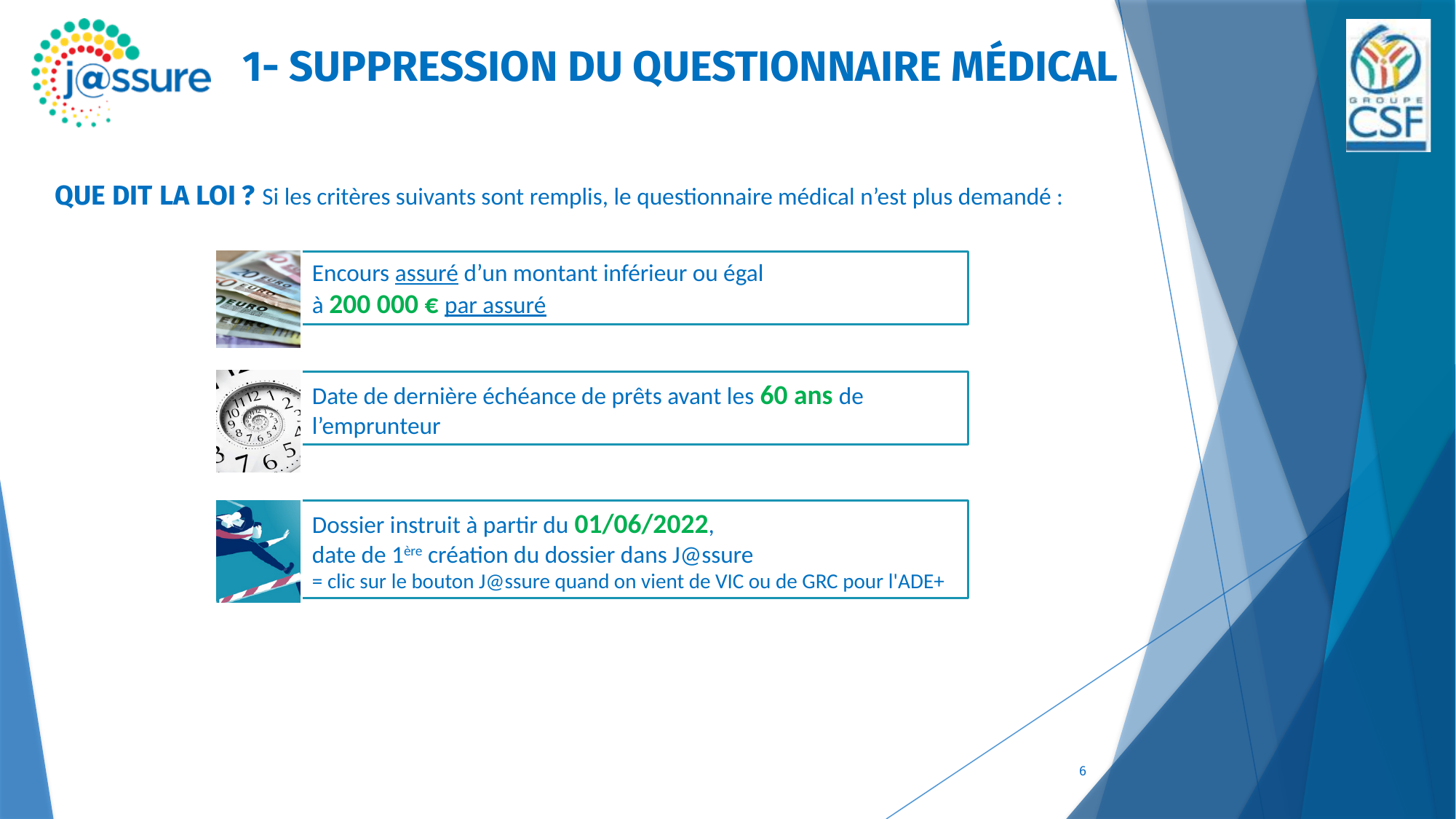

1- SUPPRESSION DU QUESTIONNAIRE MÉDICAL
QUE DIT LA LOI ? Si les critères suivants sont remplis, le questionnaire médical n’est plus demandé :

Encours assuré d’un montant inférieur ou égal
à 200 000 € par assuré

Date de dernière échéance de prêts avant les 60 ans de l’emprunteur

Dossier instruit à partir du 01/06/2022,
date de 1ère création du dossier dans J@ssure
= clic sur le bouton J@ssure quand on vient de VIC ou de GRC pour l'ADE+
6